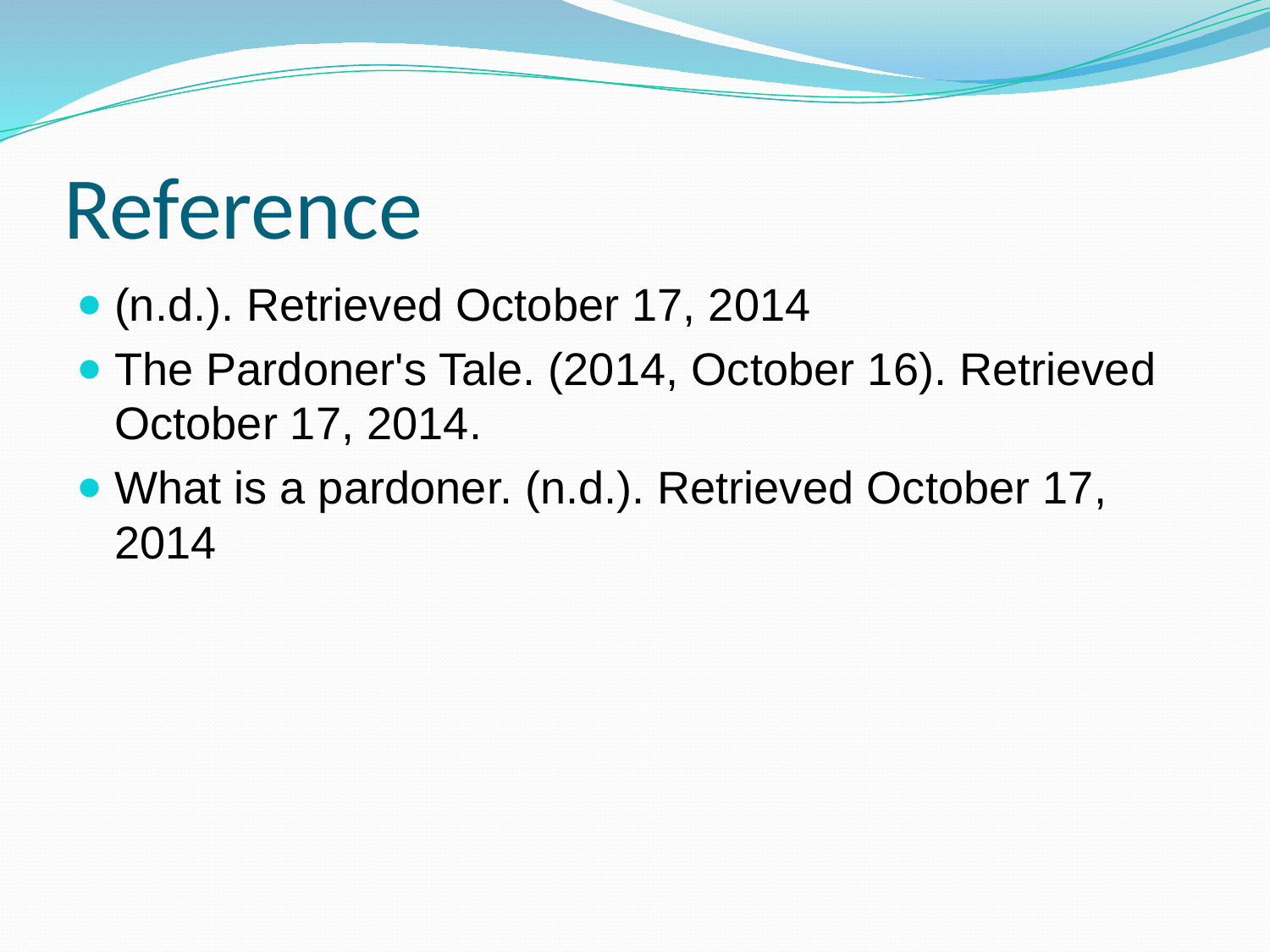

# Reference
(n.d.). Retrieved October 17, 2014
The Pardoner's Tale. (2014, October 16). Retrieved October 17, 2014.
What is a pardoner. (n.d.). Retrieved October 17, 2014